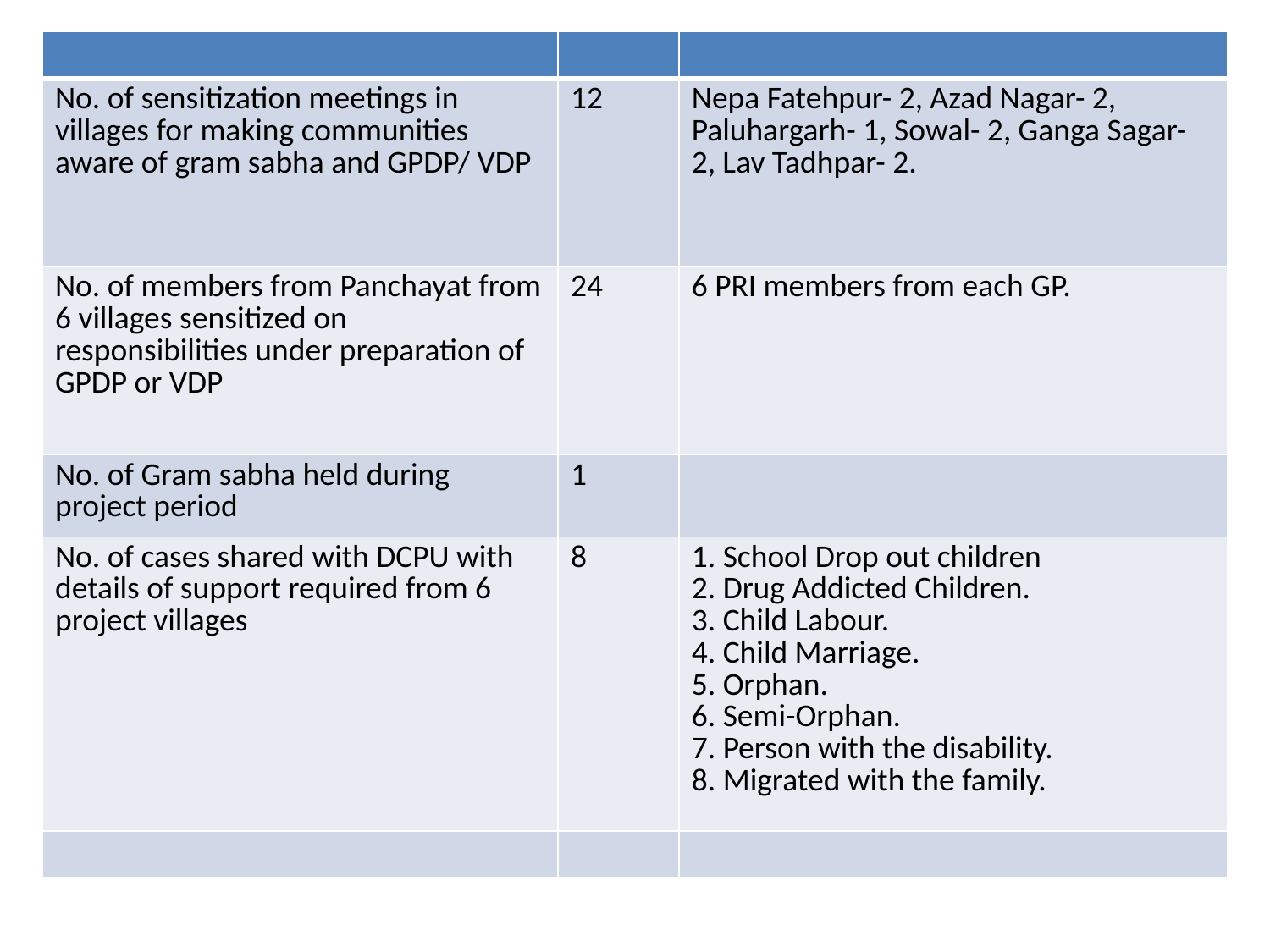

|  |  |  |
| --- | --- | --- |
| No. of sensitization meetings in villages for making communities aware of gram sabha and GPDP/ VDP | 12 | Nepa Fatehpur- 2, Azad Nagar- 2, Paluhargarh- 1, Sowal- 2, Ganga Sagar- 2, Lav Tadhpar- 2. |
| No. of members from Panchayat from 6 villages sensitized on responsibilities under preparation of GPDP or VDP | 24 | 6 PRI members from each GP. |
| No. of Gram sabha held during project period | 1 |  |
| No. of cases shared with DCPU with details of support required from 6 project villages | 8 | 1. School Drop out children 2. Drug Addicted Children. 3. Child Labour. 4. Child Marriage. 5. Orphan. 6. Semi-Orphan. 7. Person with the disability. 8. Migrated with the family. |
|  |  |  |